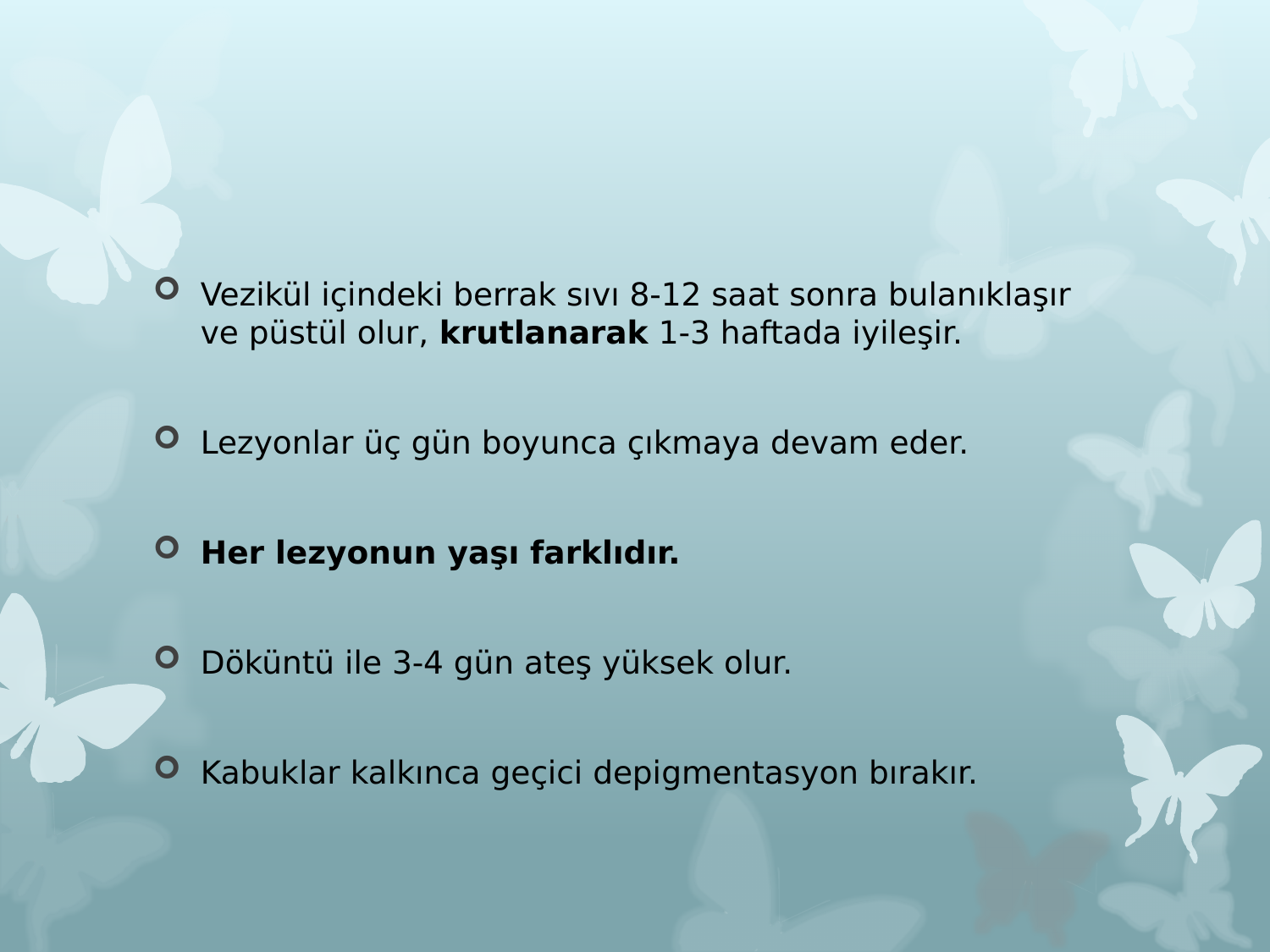

#
Vezikül içindeki berrak sıvı 8-12 saat sonra bulanıklaşır ve püstül olur, krutlanarak 1-3 haftada iyileşir.

Lezyonlar üç gün boyunca çıkmaya devam eder.

Her lezyonun yaşı farklıdır.

Döküntü ile 3-4 gün ateş yüksek olur.

Kabuklar kalkınca geçici depigmentasyon bırakır.